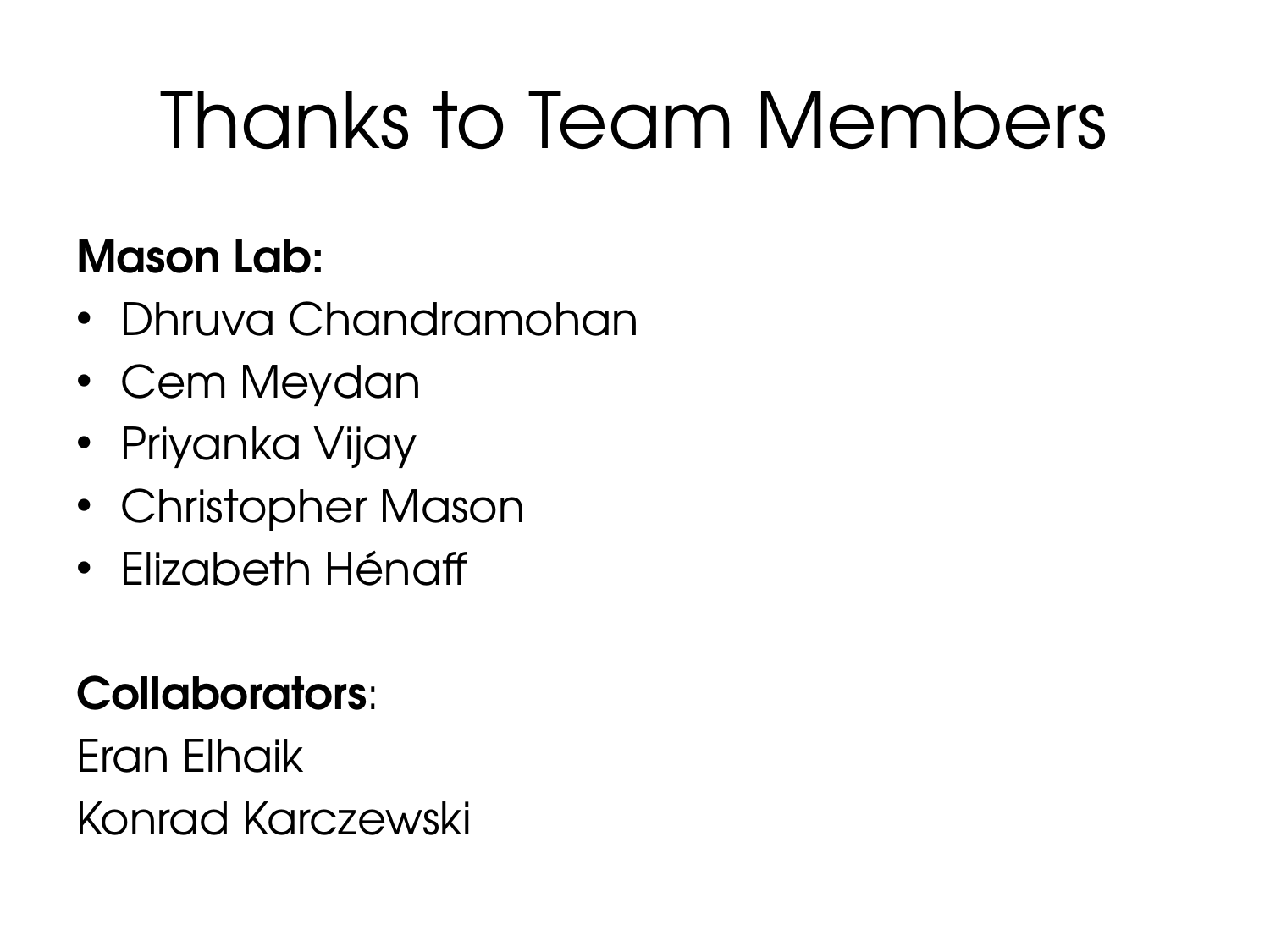

# Thanks to Team Members
Mason Lab:
Dhruva Chandramohan
Cem Meydan
Priyanka Vijay
Christopher Mason
Elizabeth Hénaff

Collaborators:
Eran Elhaik
Konrad Karczewski